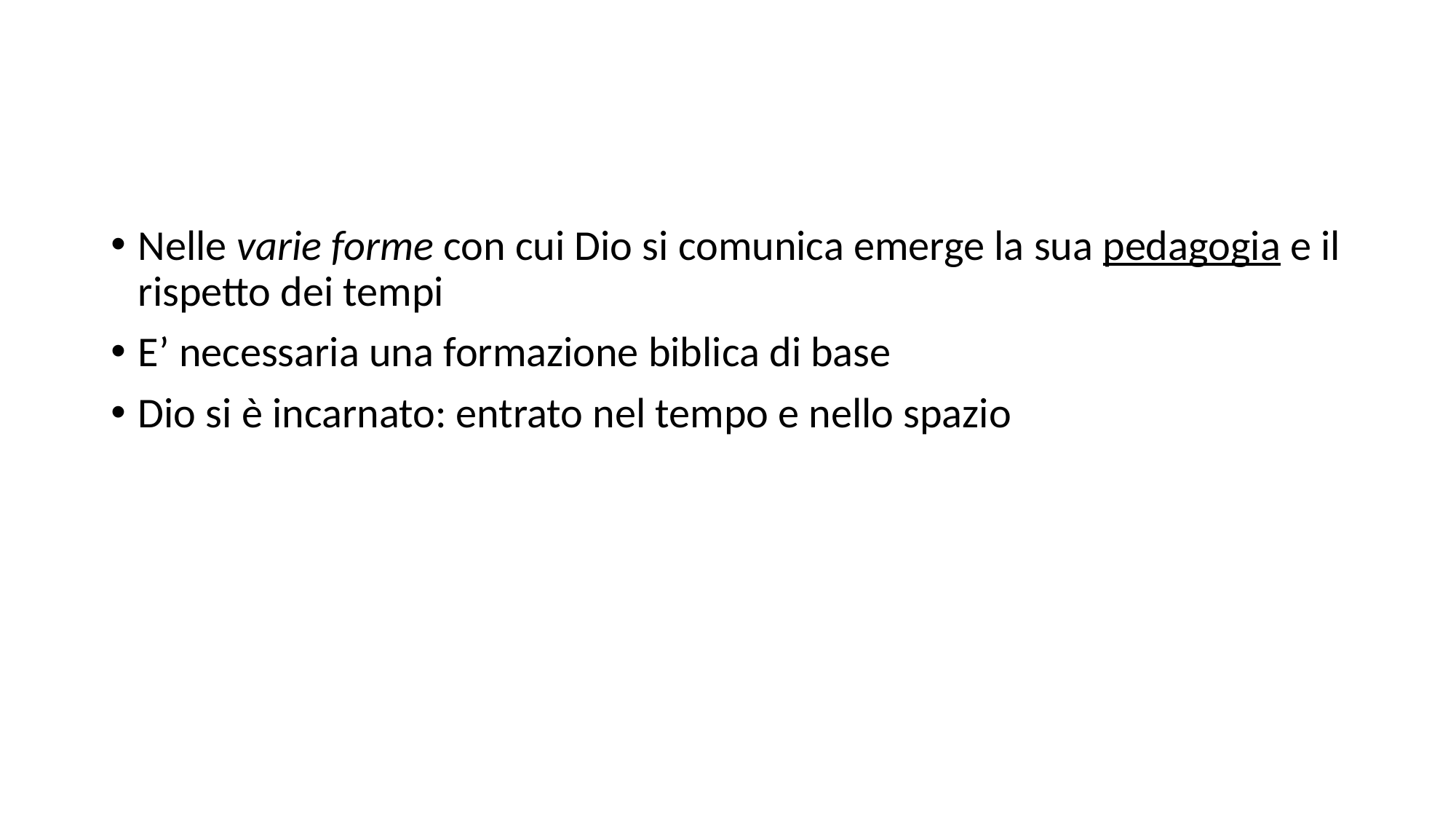

#
Nelle varie forme con cui Dio si comunica emerge la sua pedagogia e il rispetto dei tempi
E’ necessaria una formazione biblica di base
Dio si è incarnato: entrato nel tempo e nello spazio